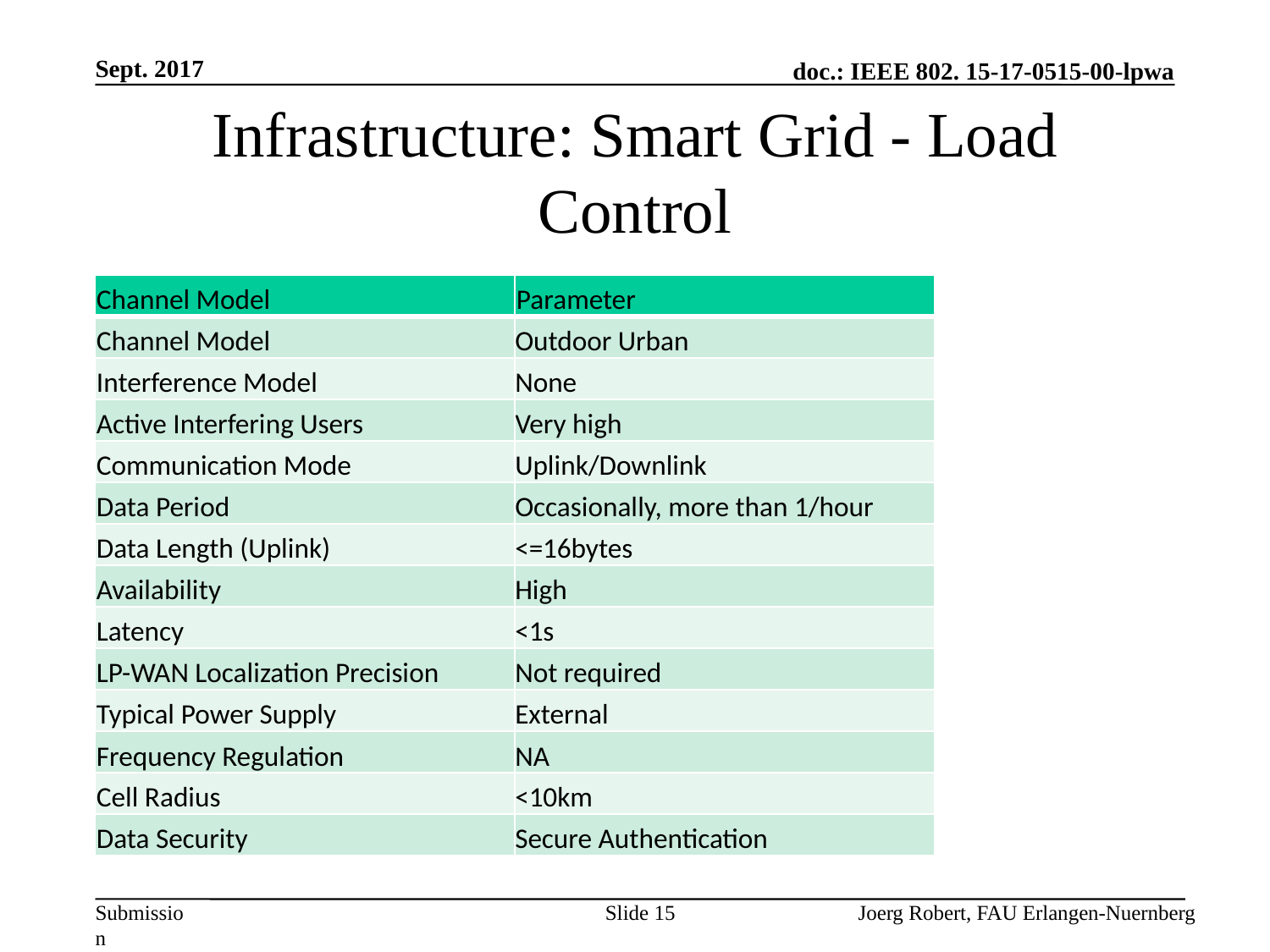

Sept. 2017
# Infrastructure: Smart Grid - Load Control
| Channel Model | Parameter |
| --- | --- |
| Channel Model | Outdoor Urban |
| Interference Model | None |
| Active Interfering Users | Very high |
| Communication Mode | Uplink/Downlink |
| Data Period | Occasionally, more than 1/hour |
| Data Length (Uplink) | <=16bytes |
| Availability | High |
| Latency | <1s |
| LP-WAN Localization Precision | Not required |
| Typical Power Supply | External |
| Frequency Regulation | NA |
| Cell Radius | <10km |
| Data Security | Secure Authentication |
Slide 15
Joerg Robert, FAU Erlangen-Nuernberg